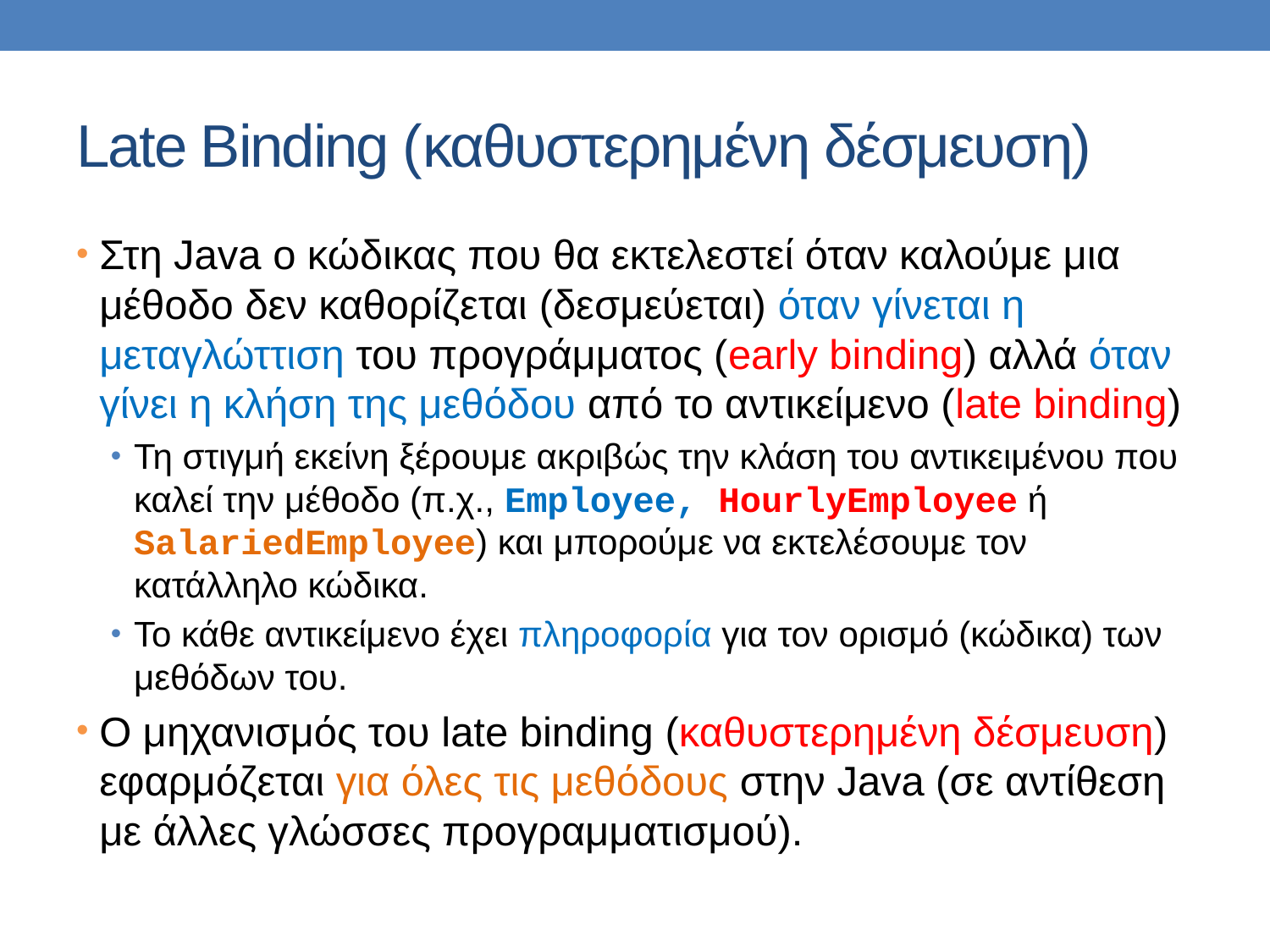

# Late Binding (καθυστερημένη δέσμευση)
Στη Java ο κώδικας που θα εκτελεστεί όταν καλούμε μια μέθοδο δεν καθορίζεται (δεσμεύεται) όταν γίνεται η μεταγλώττιση του προγράμματος (early binding) αλλά όταν γίνει η κλήση της μεθόδου από το αντικείμενο (late binding)
Τη στιγμή εκείνη ξέρουμε ακριβώς την κλάση του αντικειμένου που καλεί την μέθοδο (π.χ., Employee, HourlyEmployee ή SalariedEmployee) και μπορούμε να εκτελέσουμε τον κατάλληλο κώδικα.
Το κάθε αντικείμενο έχει πληροφορία για τον ορισμό (κώδικα) των μεθόδων του.
Ο μηχανισμός του late binding (καθυστερημένη δέσμευση) εφαρμόζεται για όλες τις μεθόδους στην Java (σε αντίθεση με άλλες γλώσσες προγραμματισμού).